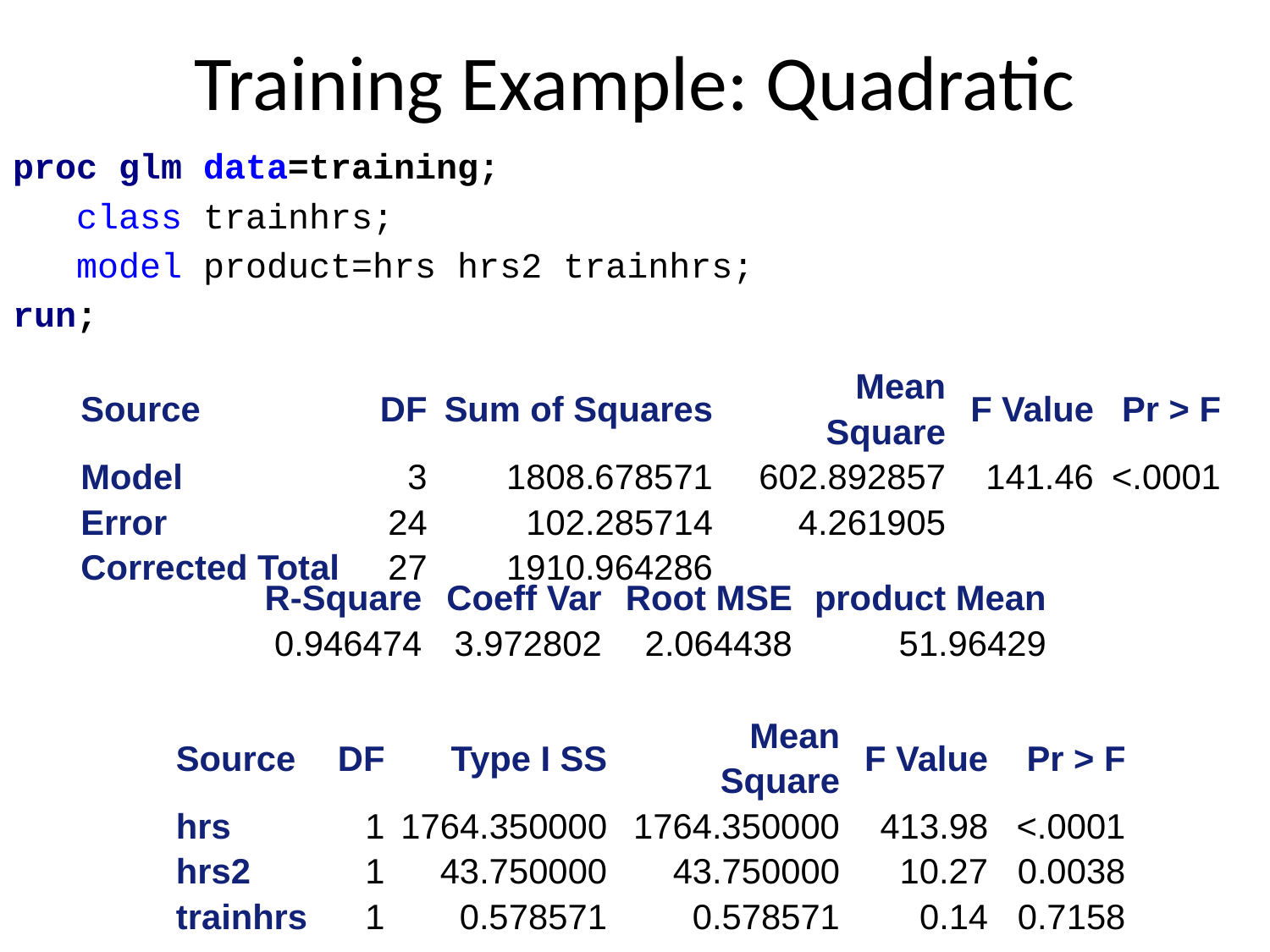

# Training Example: Quadratic
proc glm data=training;
   class trainhrs;
   model product=hrs hrs2 trainhrs;
run;

| Source | DF | Sum of Squares | Mean Square | F Value | Pr > F |
| --- | --- | --- | --- | --- | --- |
| Model | 3 | 1808.678571 | 602.892857 | 141.46 | <.0001 |
| Error | 24 | 102.285714 | 4.261905 |  |  |
| Corrected Total | 27 | 1910.964286 |  |  |  |
| R-Square | Coeff Var | Root MSE | product Mean |
| --- | --- | --- | --- |
| 0.946474 | 3.972802 | 2.064438 | 51.96429 |
| Source | DF | Type I SS | Mean Square | F Value | Pr > F |
| --- | --- | --- | --- | --- | --- |
| hrs | 1 | 1764.350000 | 1764.350000 | 413.98 | <.0001 |
| hrs2 | 1 | 43.750000 | 43.750000 | 10.27 | 0.0038 |
| trainhrs | 1 | 0.578571 | 0.578571 | 0.14 | 0.7158 |